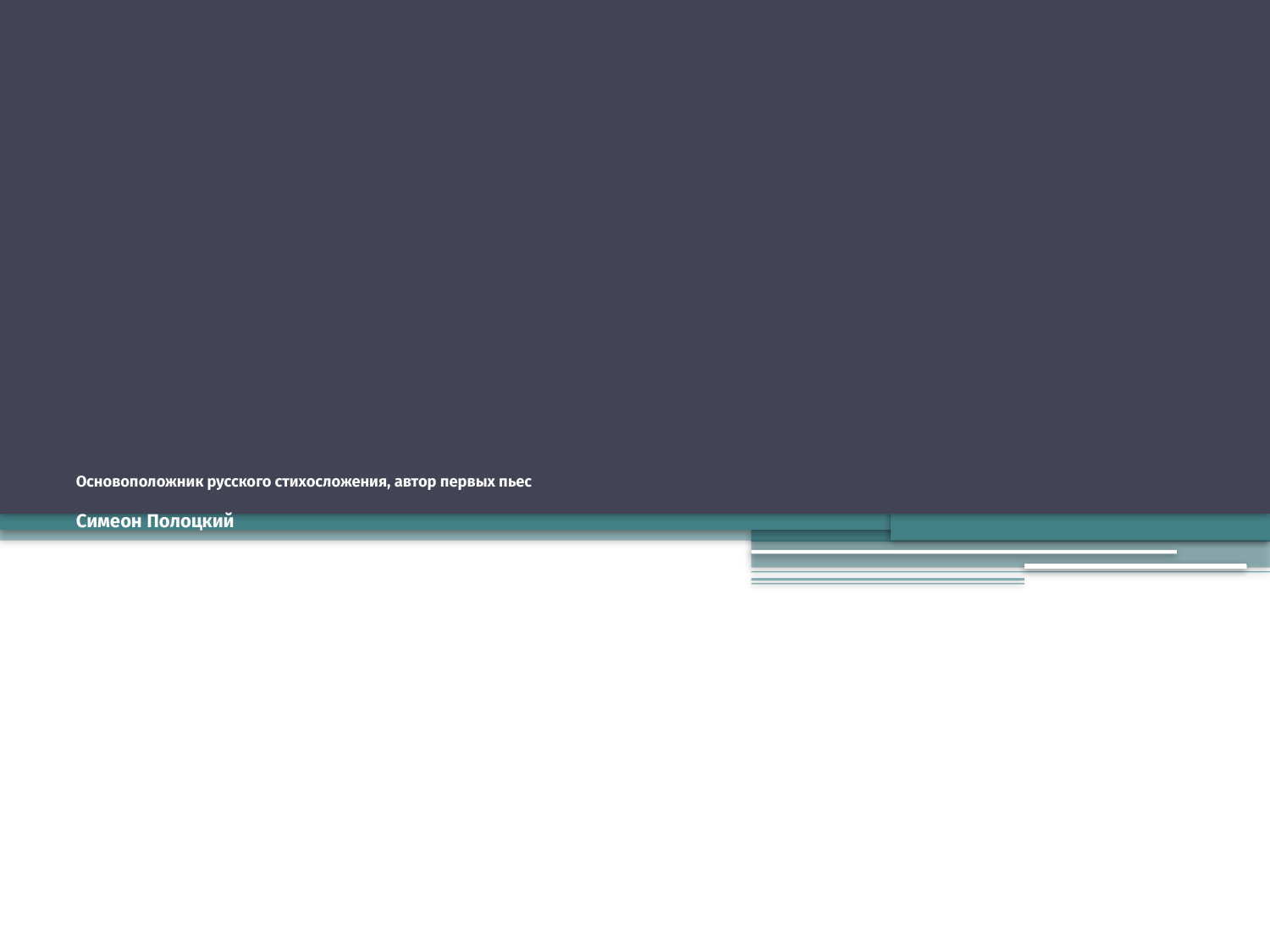

# Основоположник русского стихосложения, автор первых пьес Симеон Полоцкий